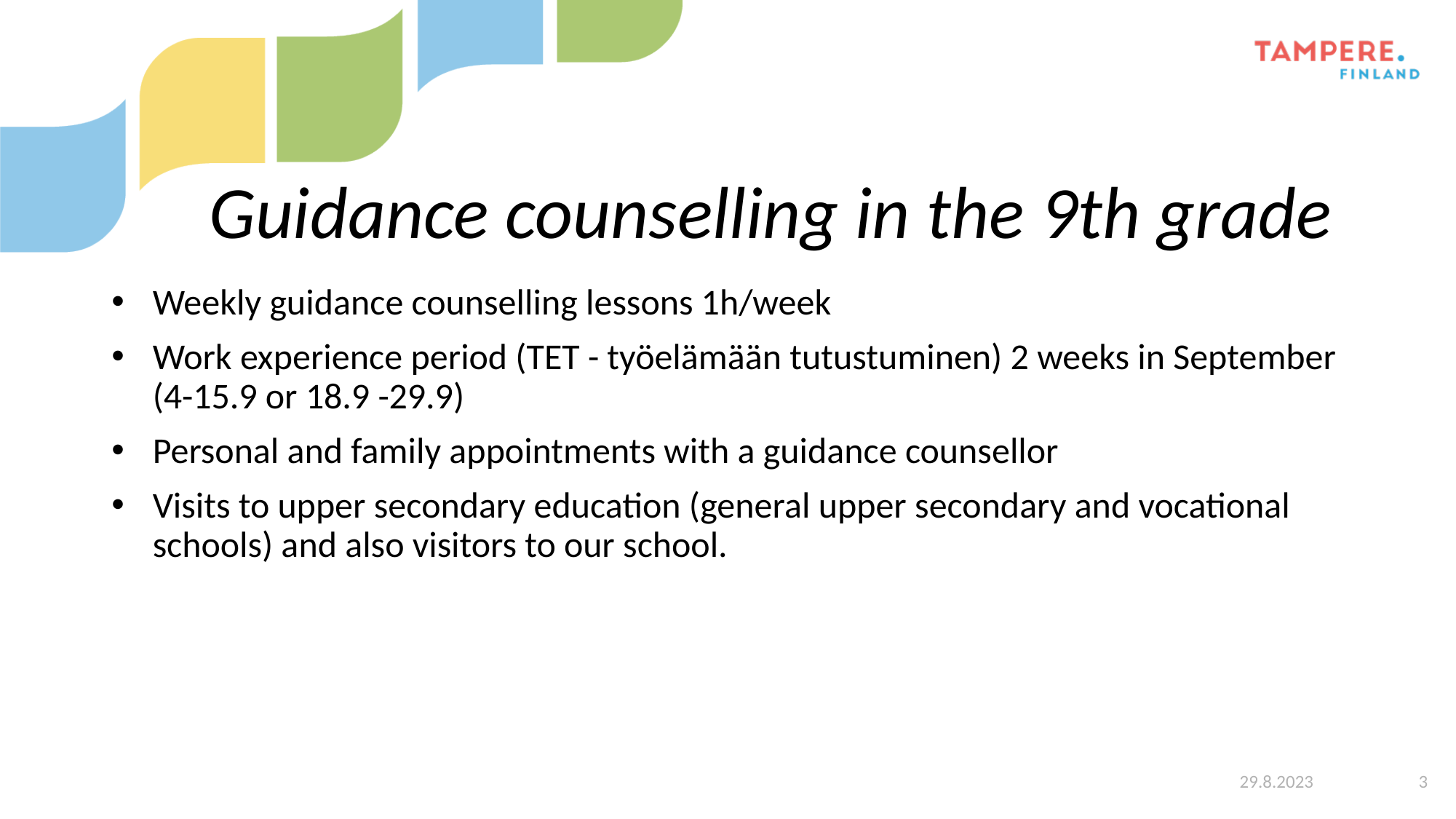

# Guidance counselling in the 9th grade
Weekly guidance counselling lessons 1h/week
Work experience period (TET - työelämään tutustuminen) 2 weeks in September (4-15.9 or 18.9 -29.9)
Personal and family appointments with a guidance counsellor
Visits to upper secondary education (general upper secondary and vocational schools) and also visitors to our school.

29.8.2023
3